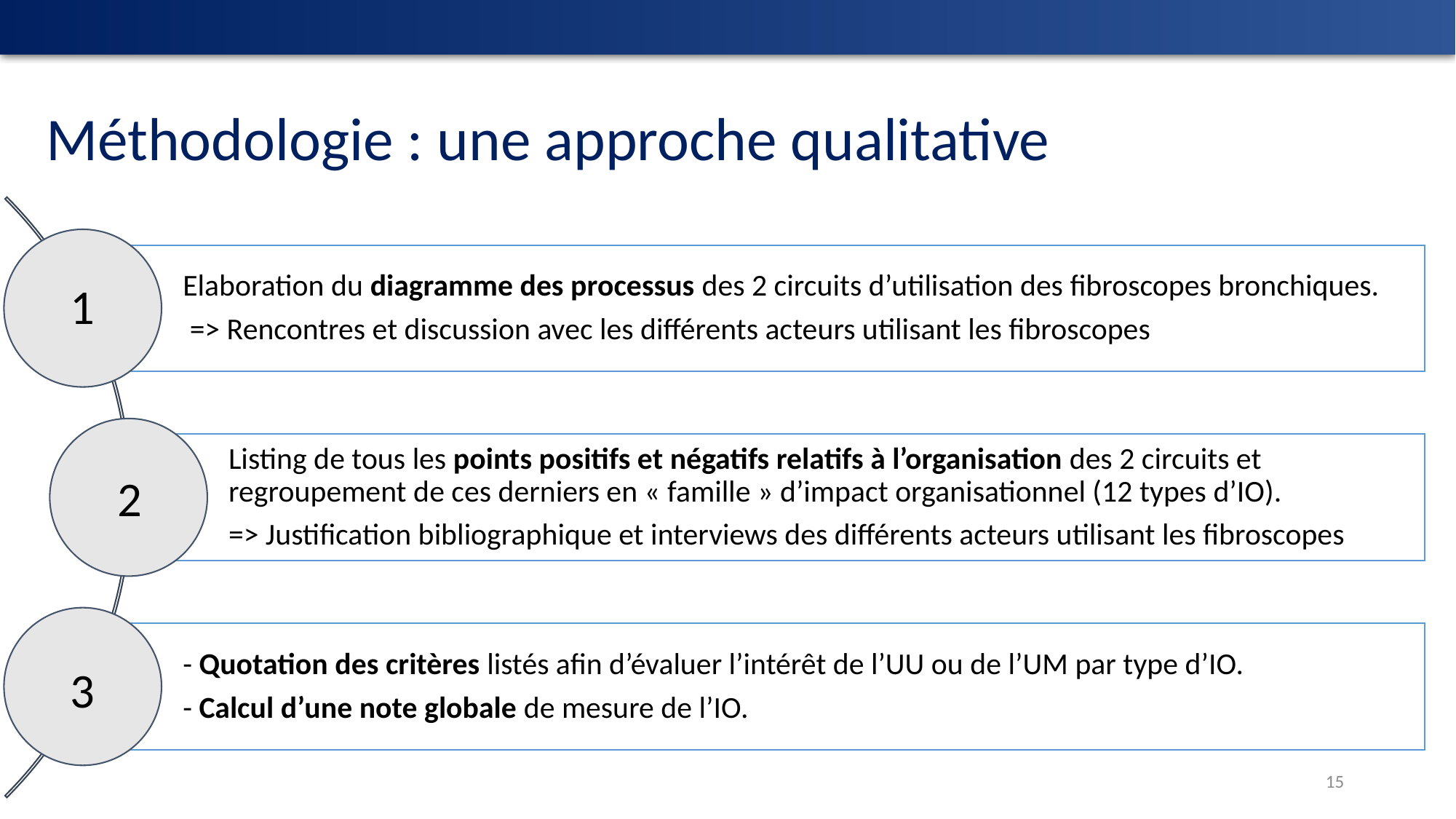

# Méthodologie : une approche qualitative
Elaboration du diagramme des processus des 2 circuits d’utilisation des fibroscopes bronchiques.
 => Rencontres et discussion avec les différents acteurs utilisant les fibroscopes
Listing de tous les points positifs et négatifs relatifs à l’organisation des 2 circuits et regroupement de ces derniers en « famille » d’impact organisationnel (12 types d’IO).
=> Justification bibliographique et interviews des différents acteurs utilisant les fibroscopes
- Quotation des critères listés afin d’évaluer l’intérêt de l’UU ou de l’UM par type d’IO.
- Calcul d’une note globale de mesure de l’IO.
1
2
3
15